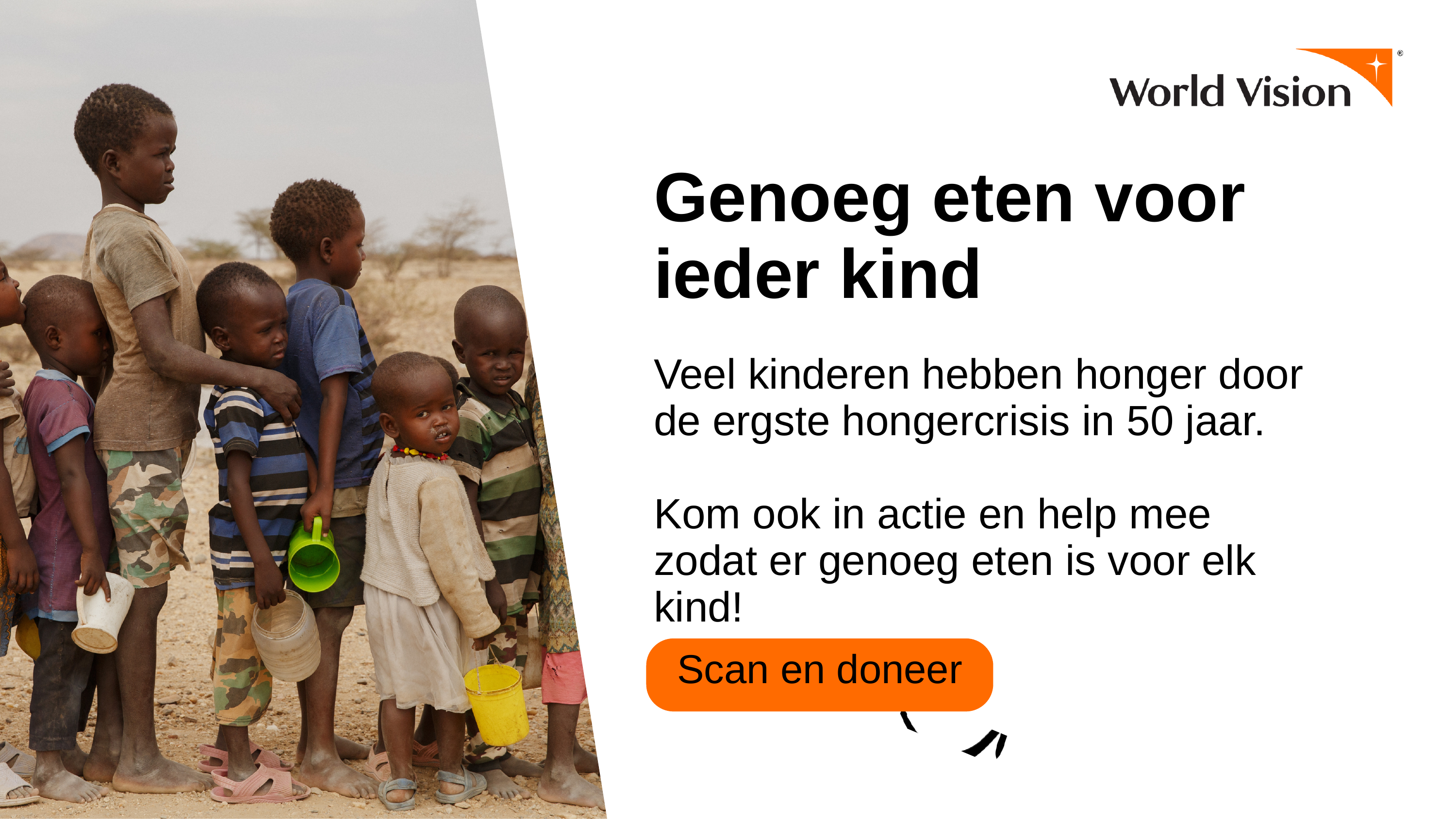

Genoeg eten voor ieder kind
Veel kinderen hebben honger door de ergste hongercrisis in 50 jaar.

Kom ook in actie en help mee zodat er genoeg eten is voor elk kind!

Scan en doneer